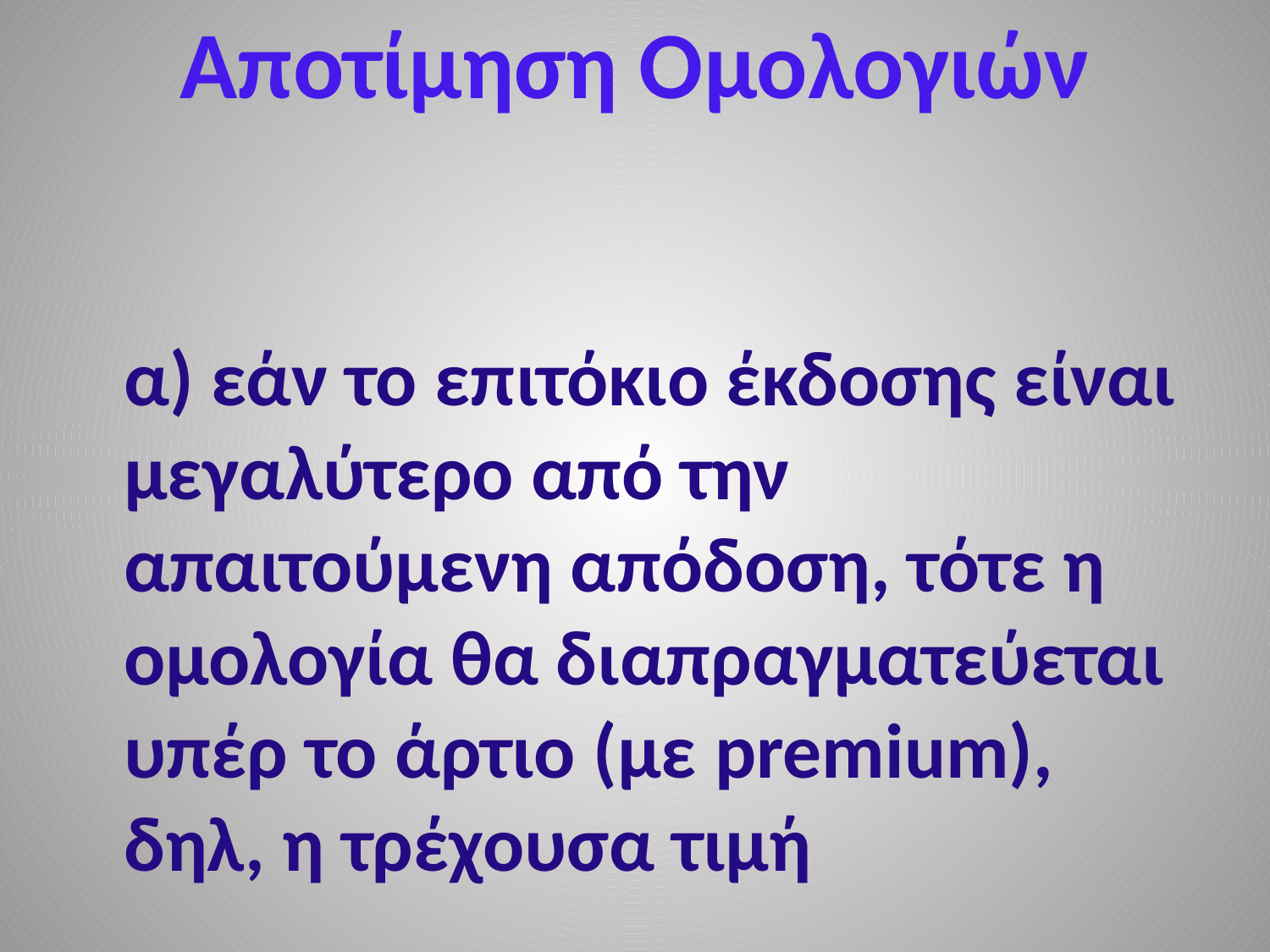

# Αποτίμηση Ομολογιών

   α) εάν το επιτόκιο έκδοσης είναι μεγαλύτερο από την απαιτούμενη απόδοση, τότε η ομολογία θα διαπραγματεύεται υπέρ το άρτιο (με premium), δηλ, η τρέχουσα τιμή